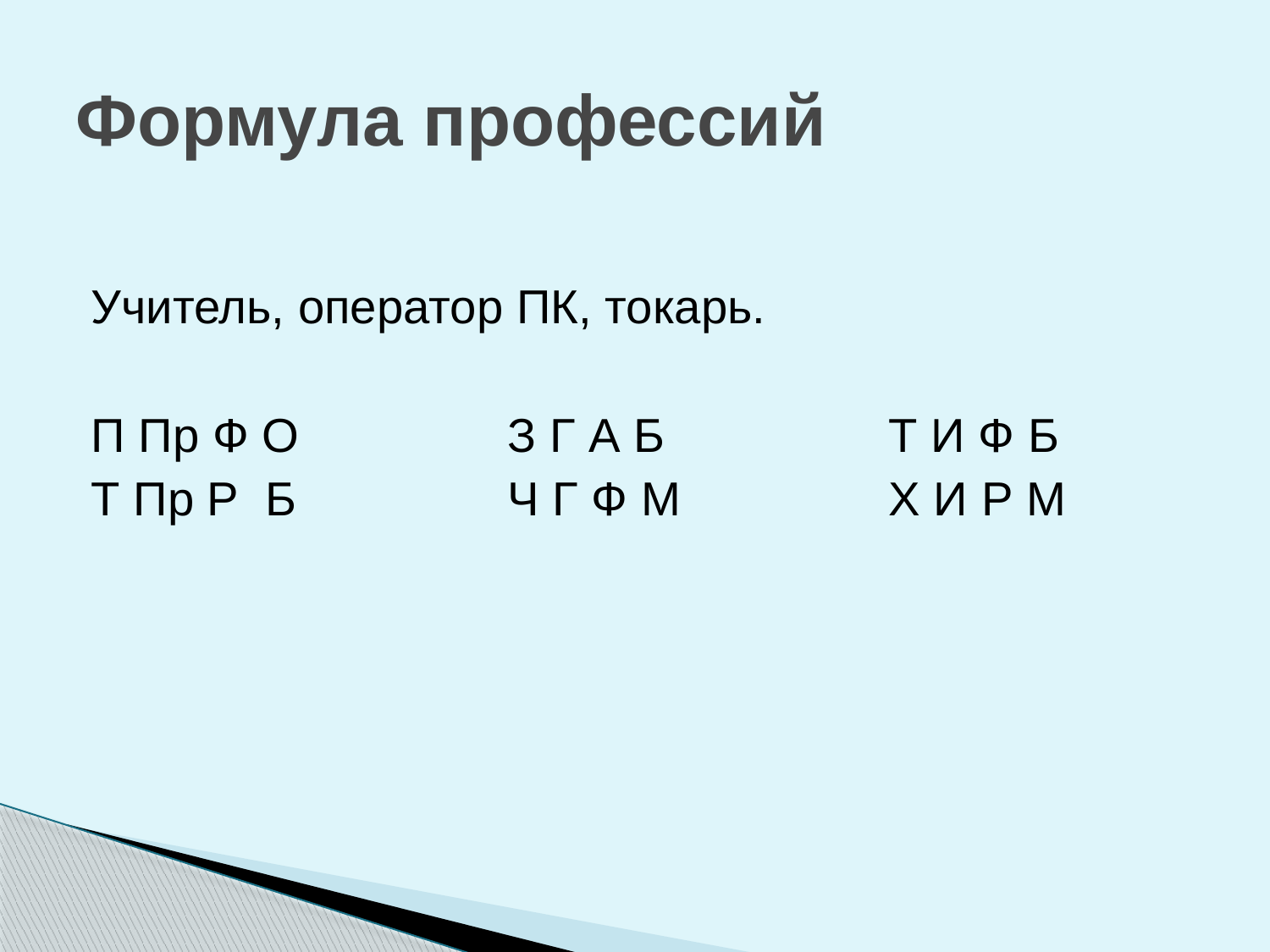

# Формула профессий

Учитель, оператор ПК, токарь.

П Пр Ф О		З Г А Б		Т И Ф Б
Т Пр Р  Б		Ч Г Ф М		Х И Р М